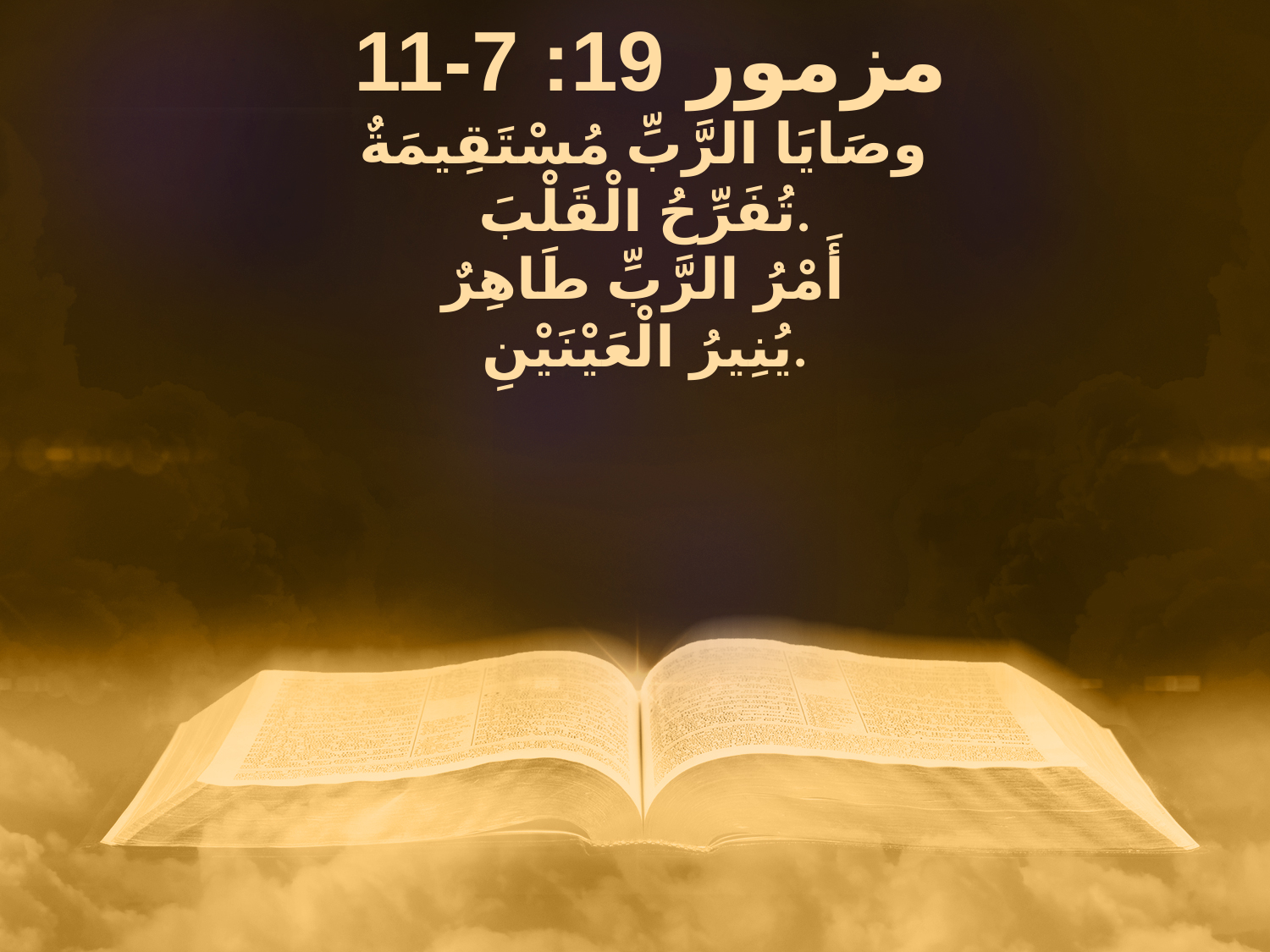

مزمور 19: 7-11
وصَايَا الرَّبِّ مُسْتَقِيمَةٌ
تُفَرِّحُ الْقَلْبَ.
أَمْرُ الرَّبِّ طَاهِرٌ
يُنِيرُ الْعَيْنَيْنِ.